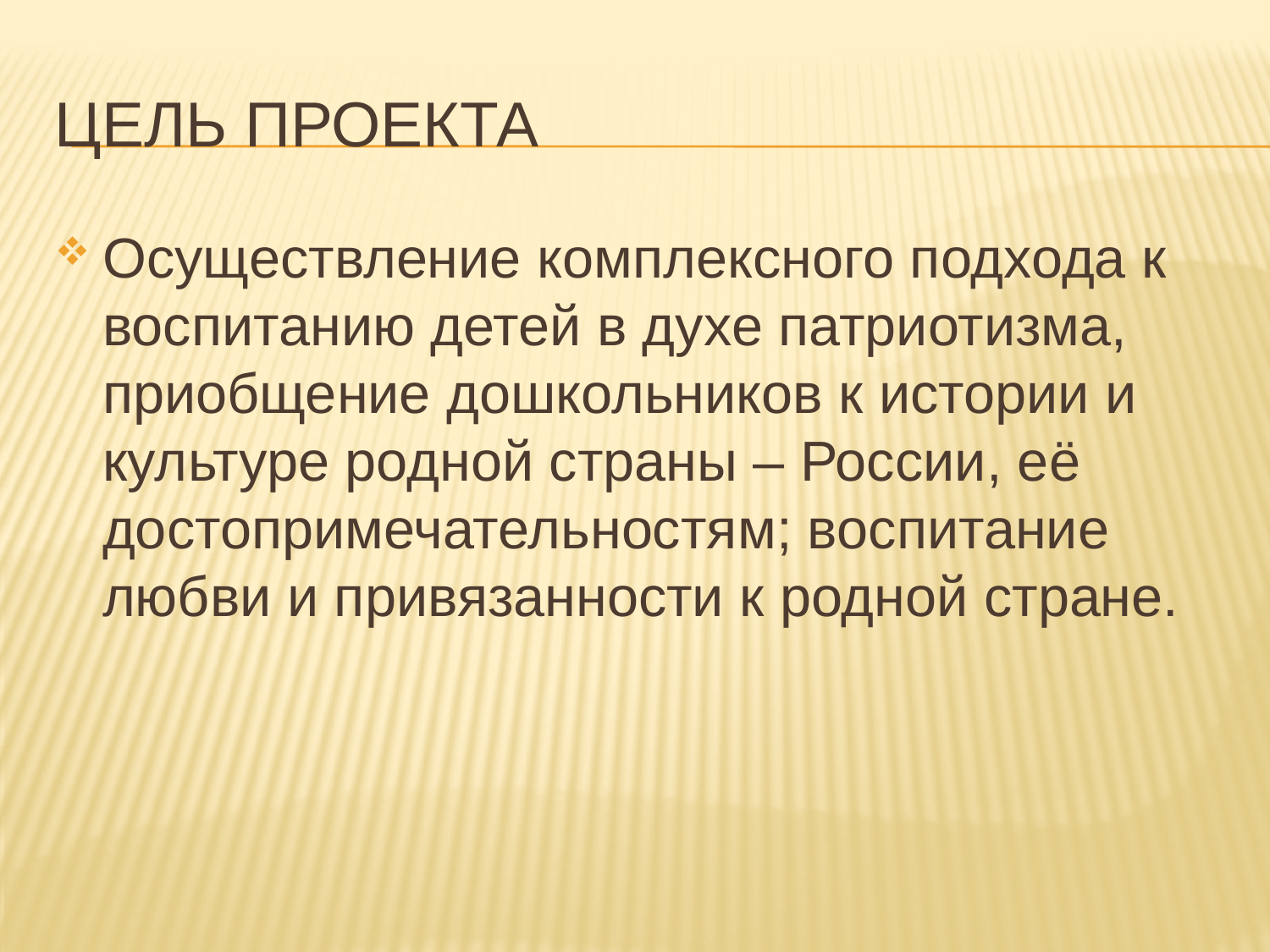

# Цель проекта
Осуществление комплексного подхода к воспитанию детей в духе патриотизма, приобщение дошкольников к истории и культуре родной страны – России, её достопримечательностям; воспитание любви и привязанности к родной стране.